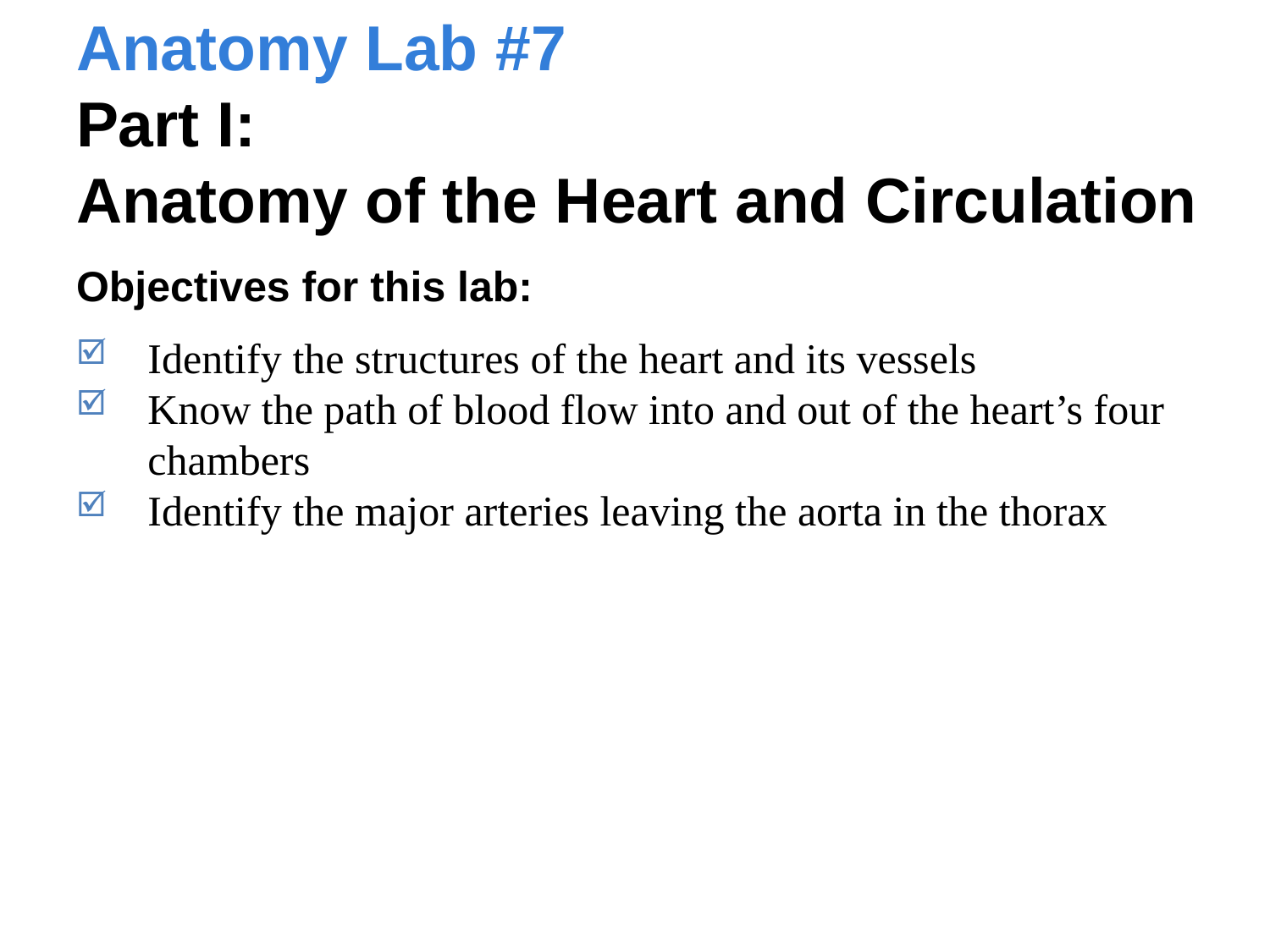

# Anatomy Lab #7 Part I: Anatomy of the Heart and Circulation
Objectives for this lab:
Identify the structures of the heart and its vessels
Know the path of blood flow into and out of the heart’s four chambers
Identify the major arteries leaving the aorta in the thorax